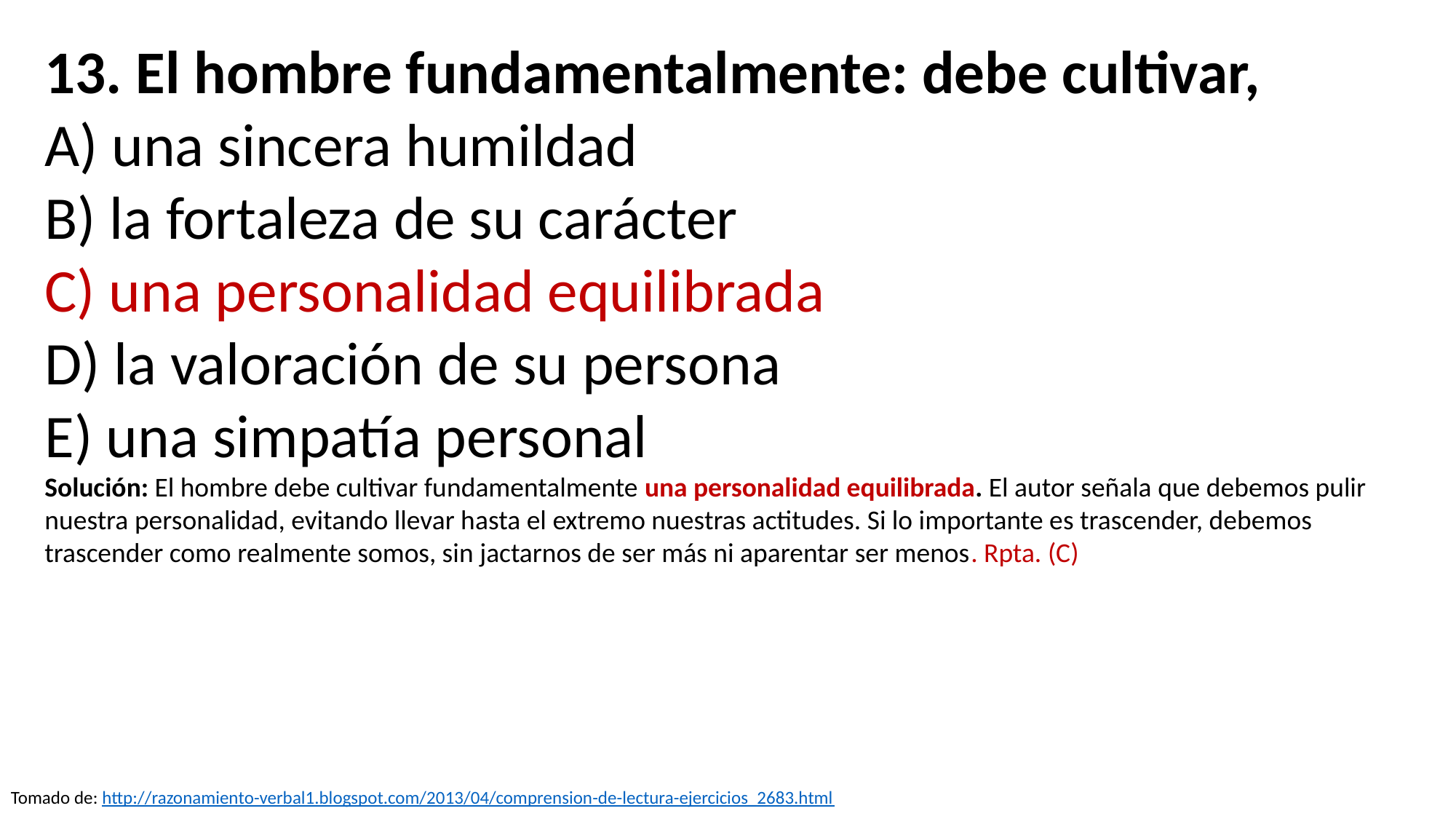

13. El hombre fundamentalmente: debe cultivar, 
A) una sincera humildad
B) la fortaleza de su carácter
C) una personalidad equilibrada
D) la valoración de su persona
E) una simpatía personal
Solución: El hombre debe cultivar fundamentalmente una personalidad equilibrada. El autor señala que debemos pulir nuestra personalidad, evitando llevar hasta el extremo nuestras actitudes. Si lo importante es trascender, debemos trascender como realmente somos, sin jactarnos de ser más ni aparentar ser menos. Rpta. (C)
Tomado de: http://razonamiento-verbal1.blogspot.com/2013/04/comprension-de-lectura-ejercicios_2683.html